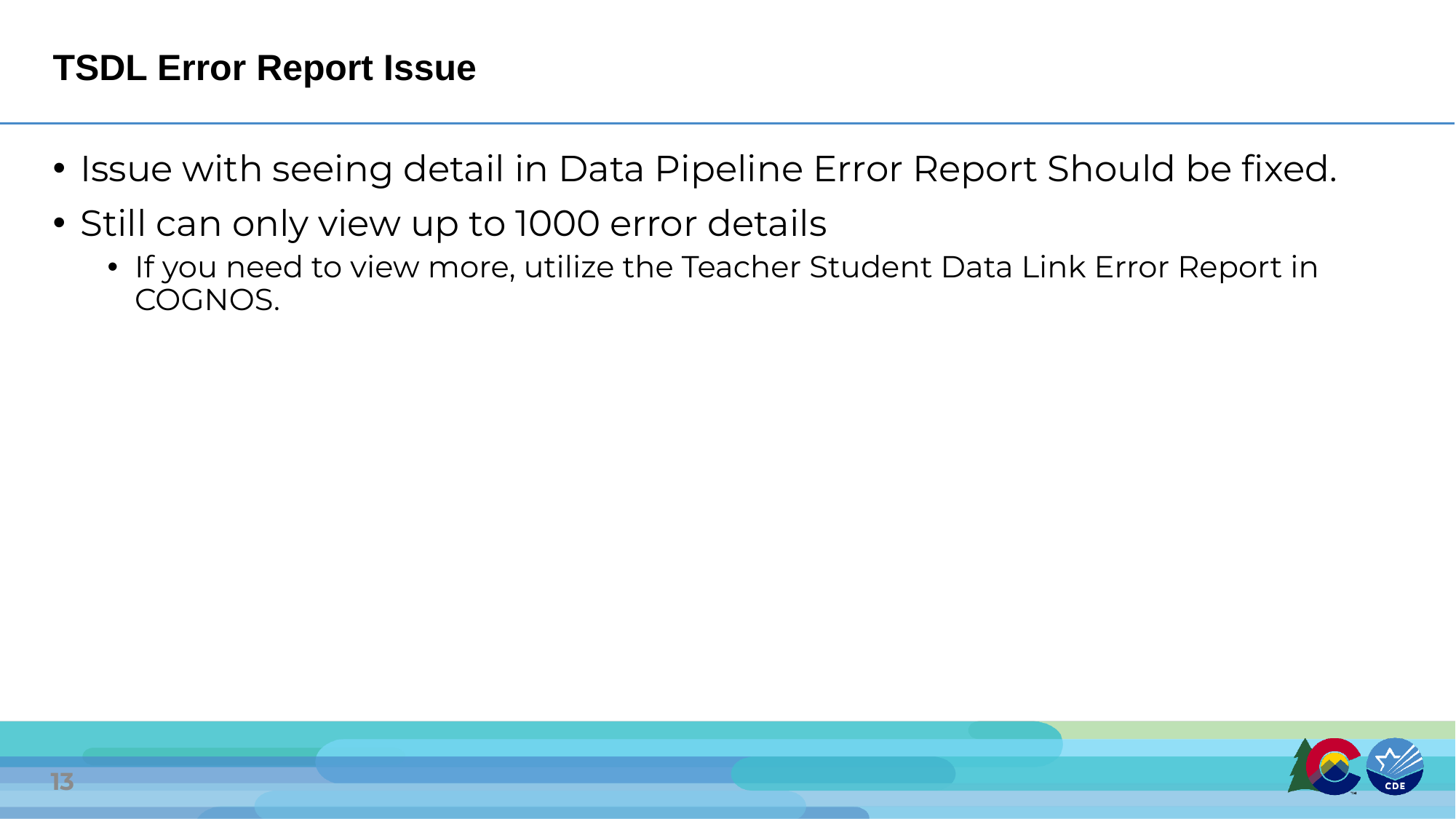

# TSDL Error Report Issue
Issue with seeing detail in Data Pipeline Error Report Should be fixed.
Still can only view up to 1000 error details
If you need to view more, utilize the Teacher Student Data Link Error Report in COGNOS.
13